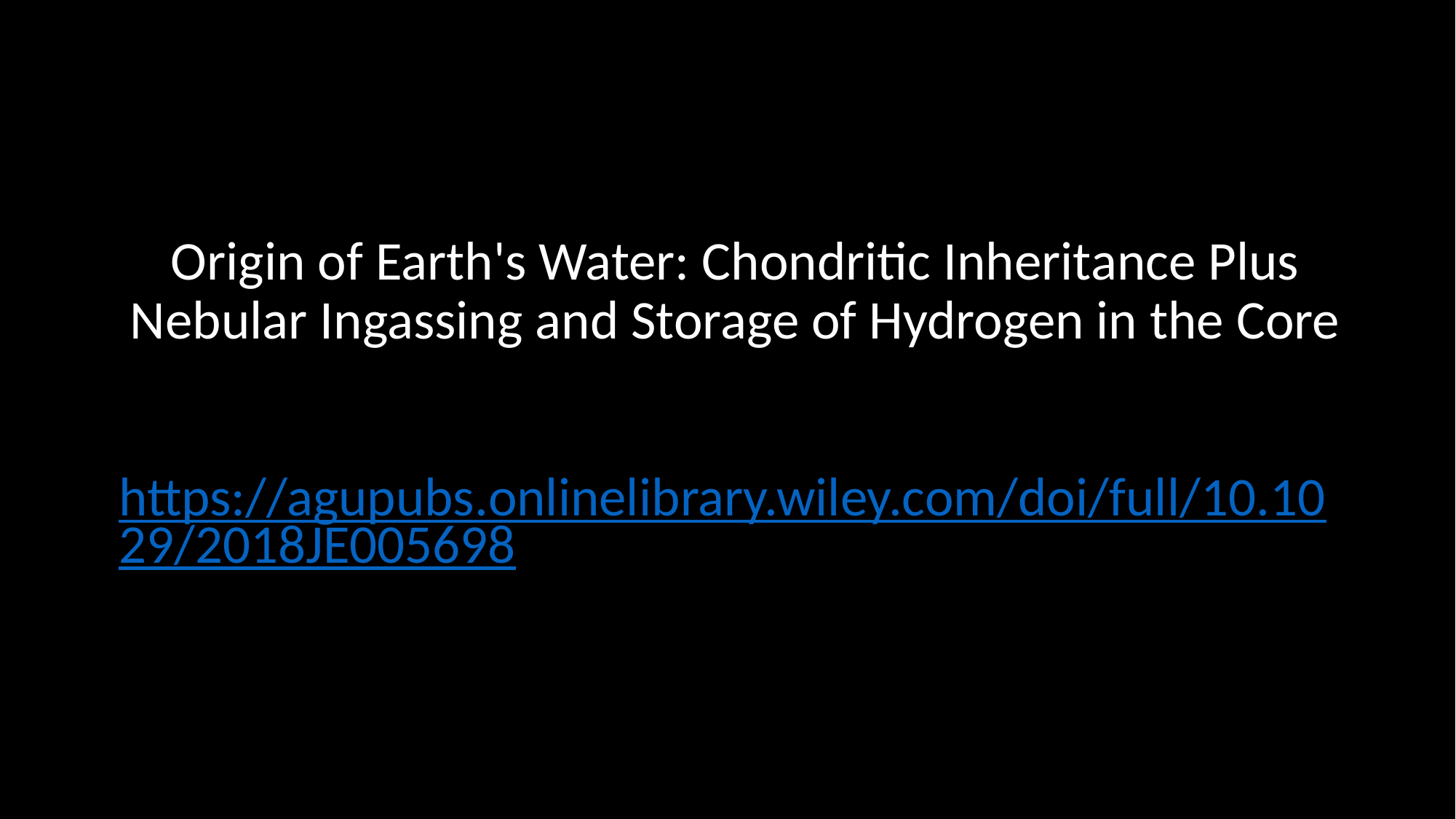

# Origin of Earth's Water: Chondritic Inheritance Plus Nebular Ingassing and Storage of Hydrogen in the Core https://agupubs.onlinelibrary.wiley.com/doi/full/10.1029/2018JE005698